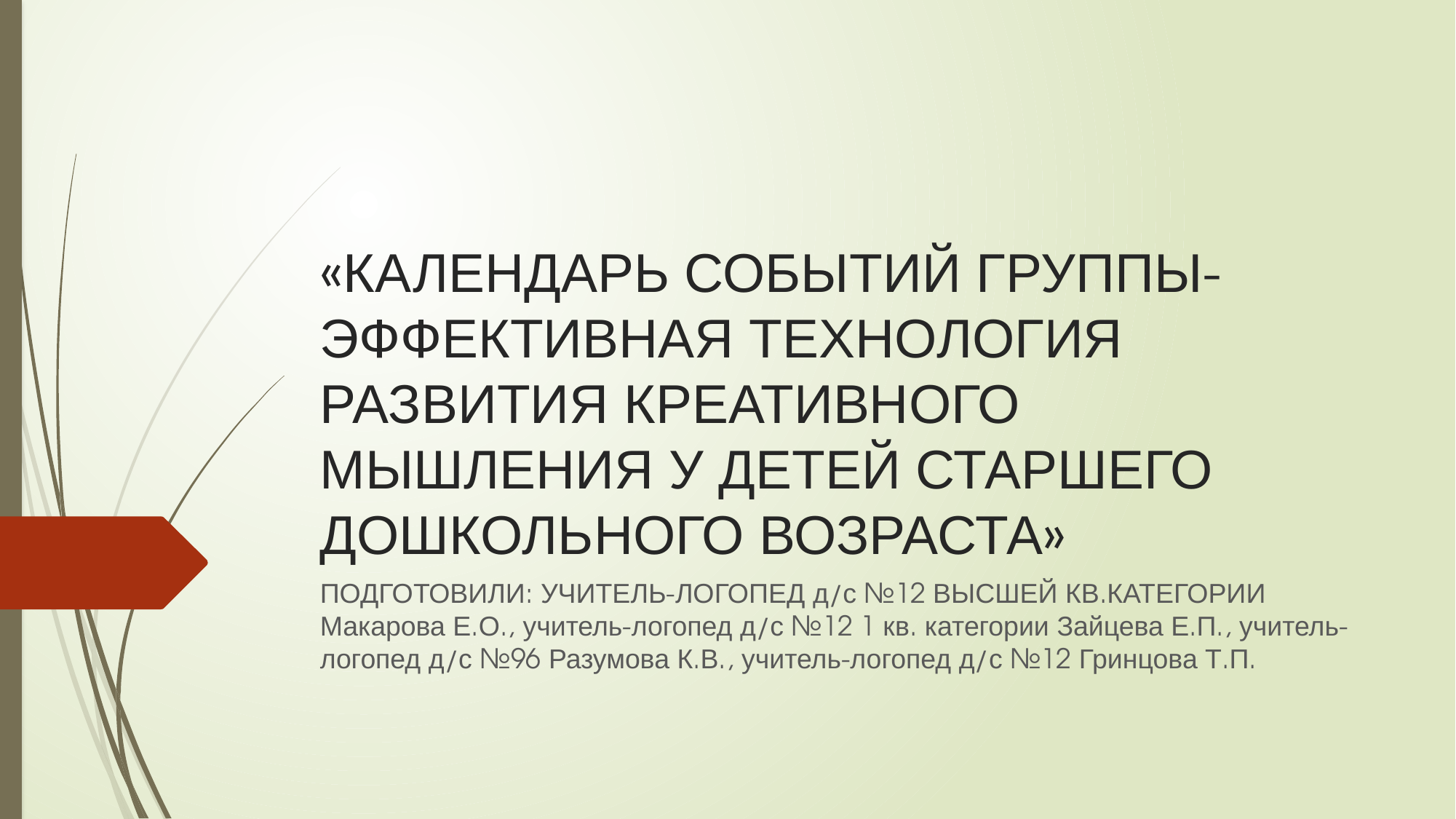

# «КАЛЕНДАРЬ СОБЫТИЙ ГРУППЫ-ЭФФЕКТИВНАЯ ТЕХНОЛОГИЯ РАЗВИТИЯ КРЕАТИВНОГО МЫШЛЕНИЯ У ДЕТЕЙ СТАРШЕГО ДОШКОЛЬНОГО ВОЗРАСТА»
ПОДГОТОВИЛИ: УЧИТЕЛЬ-ЛОГОПЕД д/с №12 ВЫСШЕЙ КВ.КАТЕГОРИИ Макарова Е.О., учитель-логопед д/с №12 1 кв. категории Зайцева Е.П., учитель-логопед д/с №96 Разумова К.В., учитель-логопед д/с №12 Гринцова Т.П.